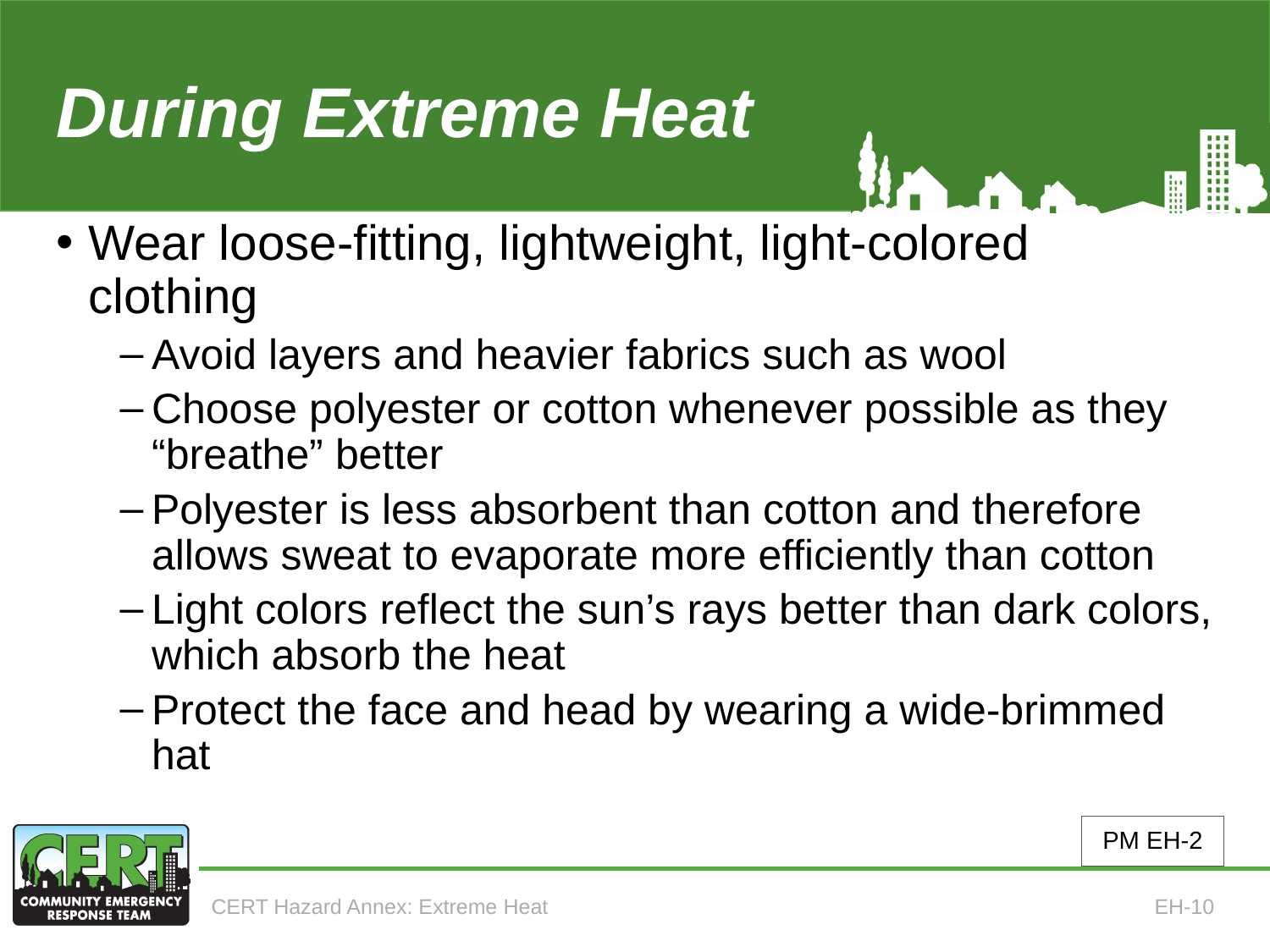

# During Extreme Heat (3 of 5)
Wear loose-fitting, lightweight, light-colored clothing
Avoid layers and heavier fabrics such as wool
Choose polyester or cotton whenever possible as they “breathe” better
Polyester is less absorbent than cotton and therefore allows sweat to evaporate more efficiently than cotton
Light colors reflect the sun’s rays better than dark colors, which absorb the heat
Protect the face and head by wearing a wide-brimmed hat
PM EH-2
CERT Hazard Annex: Extreme Heat
EH-10